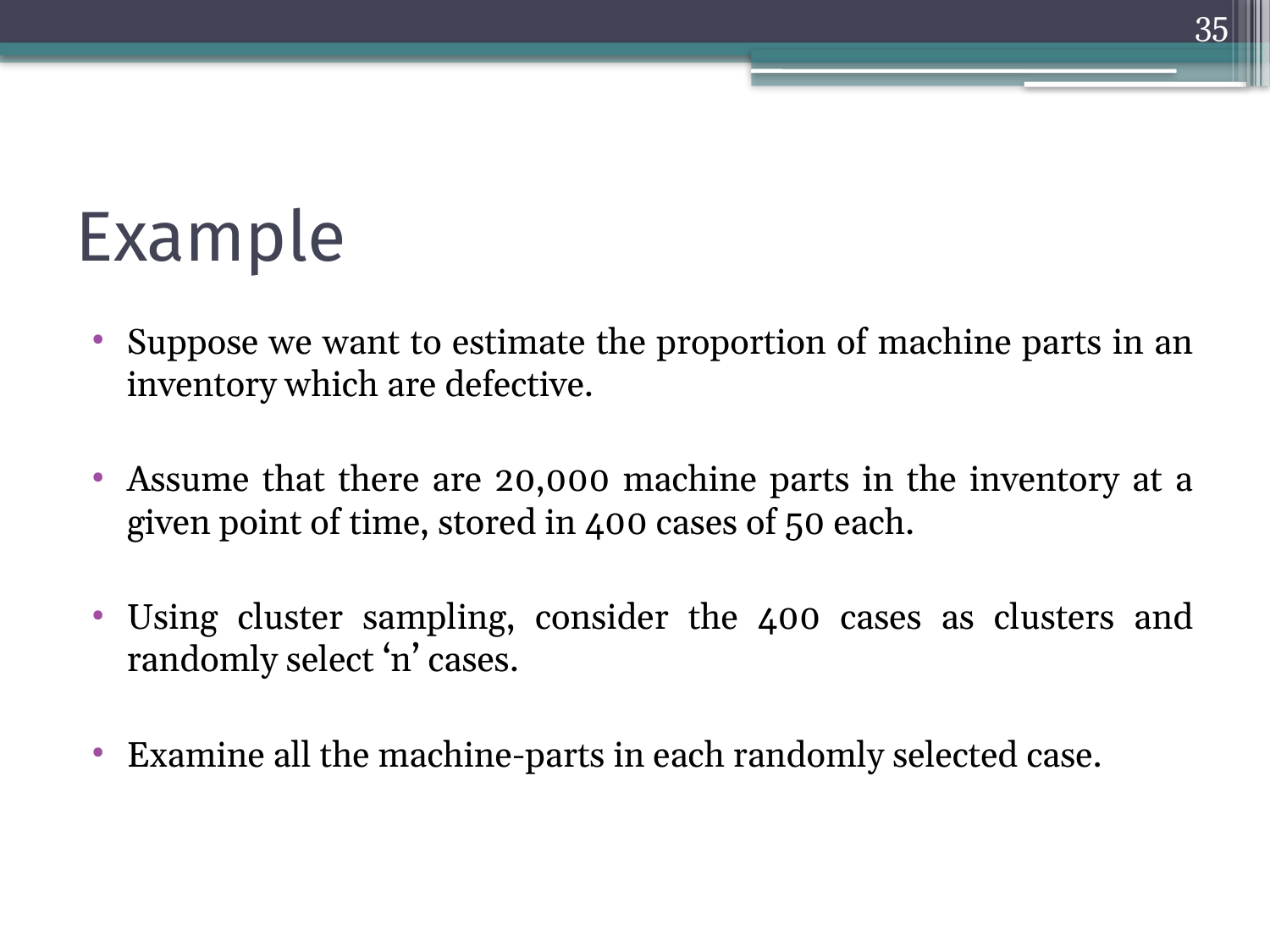

35
# Example
Suppose we want to estimate the proportion of machine parts in an inventory which are defective.

Assume that there are 20,000 machine parts in the inventory at a given point of time, stored in 400 cases of 50 each.

Using cluster sampling, consider the 400 cases as clusters and randomly select ‘n’ cases.

Examine all the machine-parts in each randomly selected case.